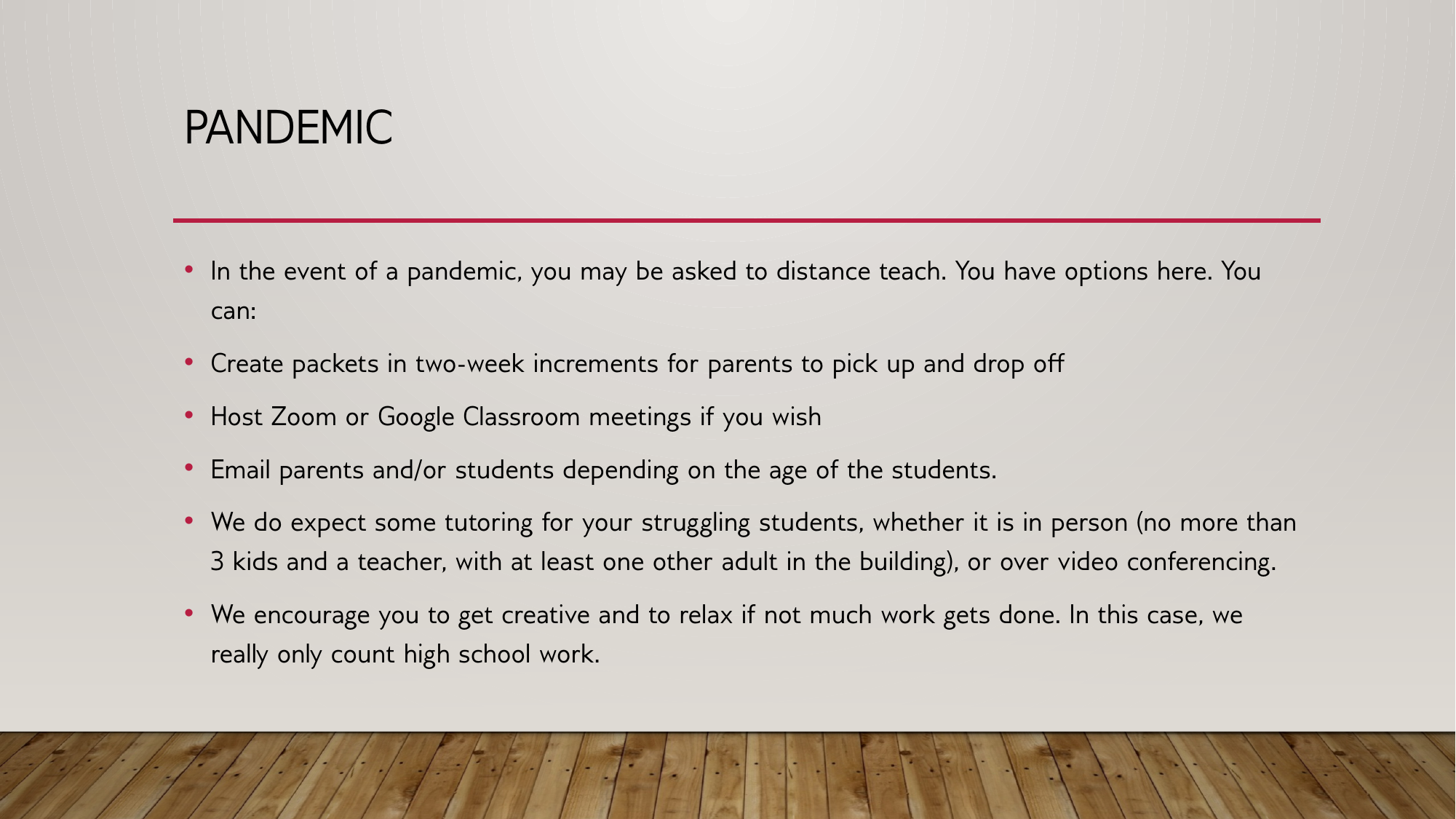

# Pandemic
In the event of a pandemic, you may be asked to distance teach. You have options here. You can:
Create packets in two-week increments for parents to pick up and drop off
Host Zoom or Google Classroom meetings if you wish
Email parents and/or students depending on the age of the students.
We do expect some tutoring for your struggling students, whether it is in person (no more than 3 kids and a teacher, with at least one other adult in the building), or over video conferencing.
We encourage you to get creative and to relax if not much work gets done. In this case, we really only count high school work.